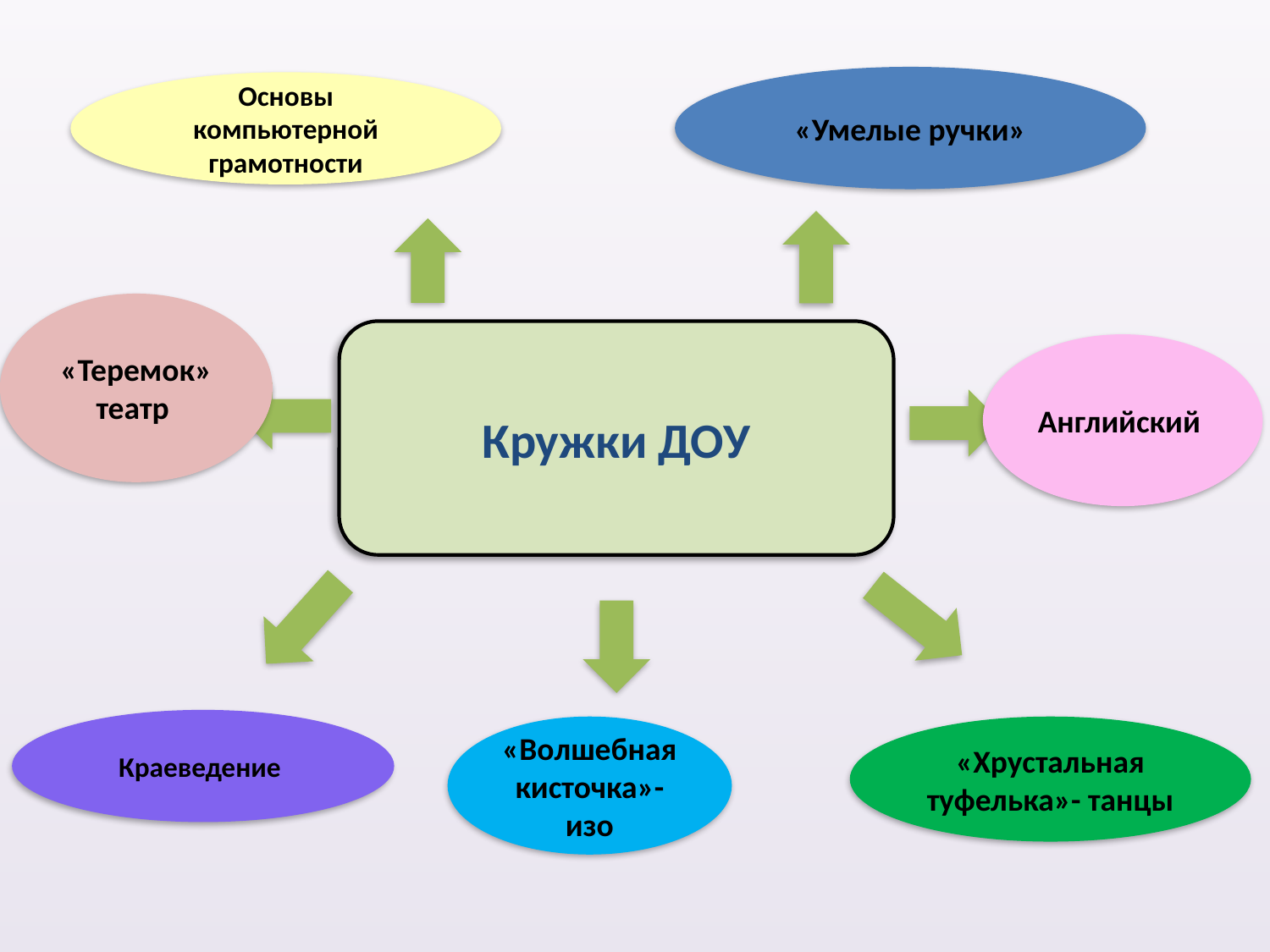

«Умелые ручки»
Основы компьютерной грамотности

«Теремок» театр
Кружки ДОУ
Английский

Краеведение
«Волшебная кисточка»- изо
«Хрустальная туфелька»- танцы